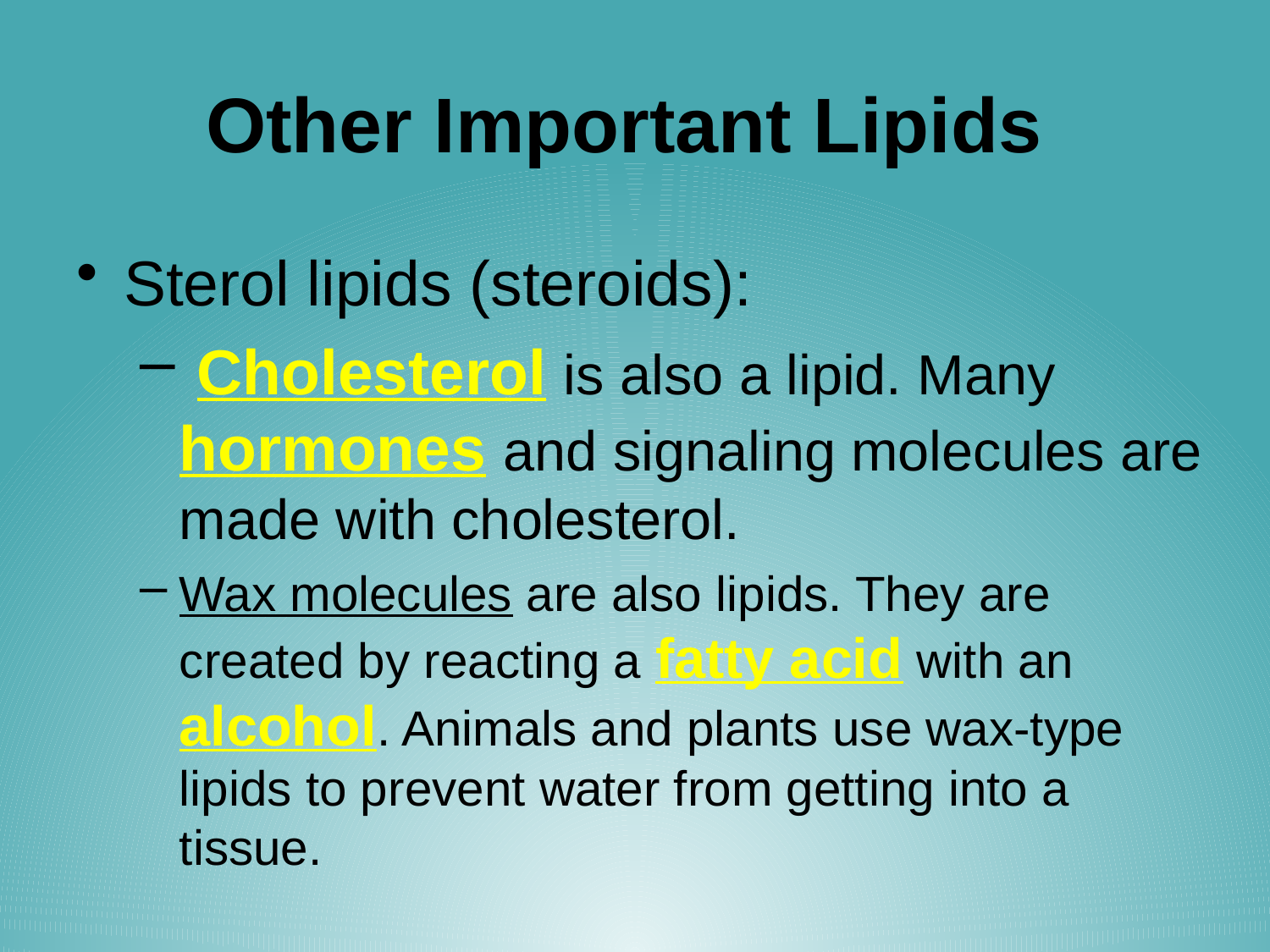

# Other Important Lipids
Sterol lipids (steroids):
 Cholesterol is also a lipid. Many hormones and signaling molecules are made with cholesterol.
Wax molecules are also lipids. They are created by reacting a fatty acid with an alcohol. Animals and plants use wax-type lipids to prevent water from getting into a tissue.